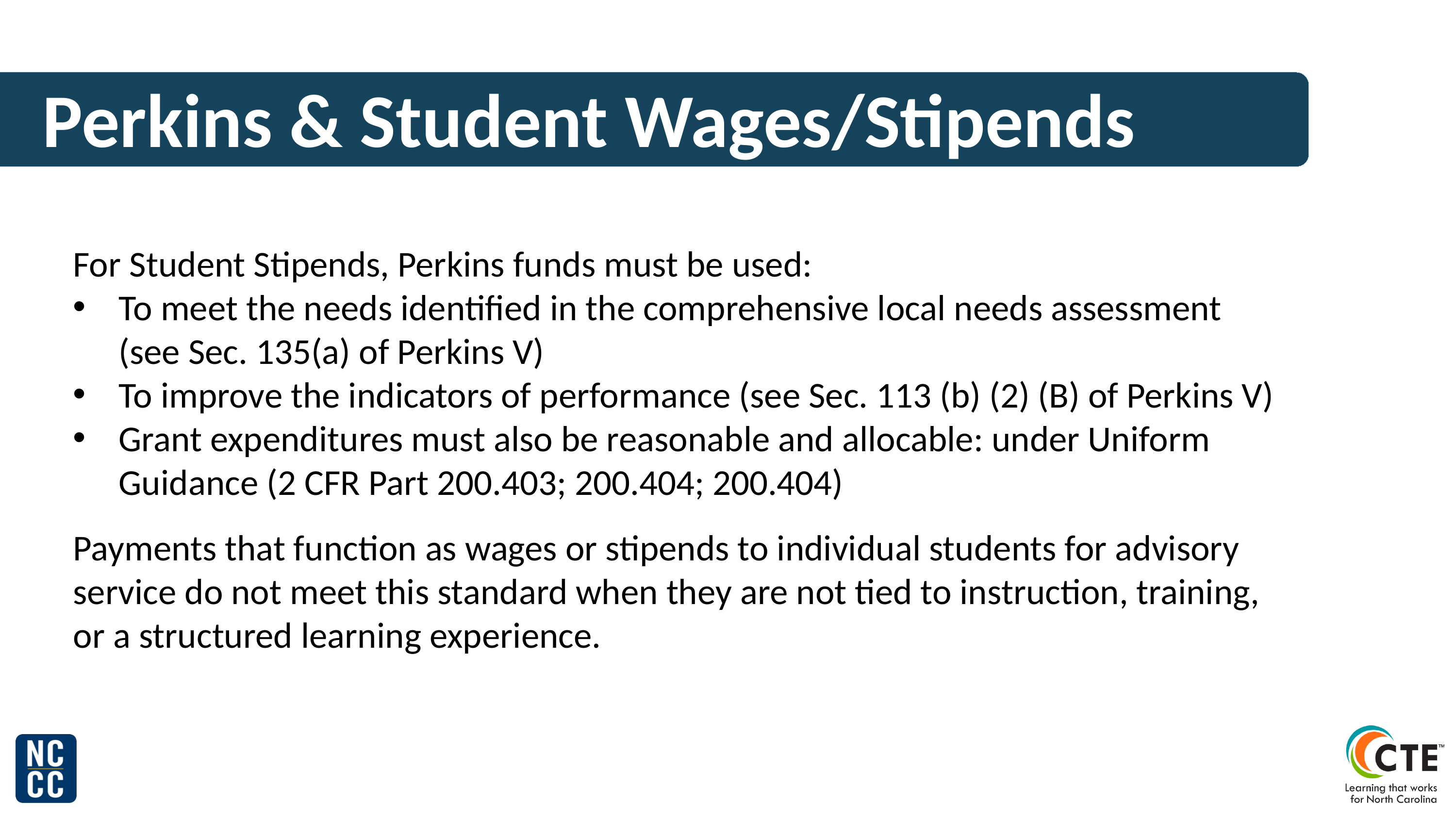

Perkins & Student Wages/Stipends
For Student Stipends, Perkins funds must be used:
To meet the needs identified in the comprehensive local needs assessment (see Sec. 135(a) of Perkins V)
To improve the indicators of performance (see Sec. 113 (b) (2) (B) of Perkins V)
Grant expenditures must also be reasonable and allocable: under Uniform Guidance (2 CFR Part 200.403; 200.404; 200.404)

Payments that function as wages or stipends to individual students for advisory service do not meet this standard when they are not tied to instruction, training, or a structured learning experience.